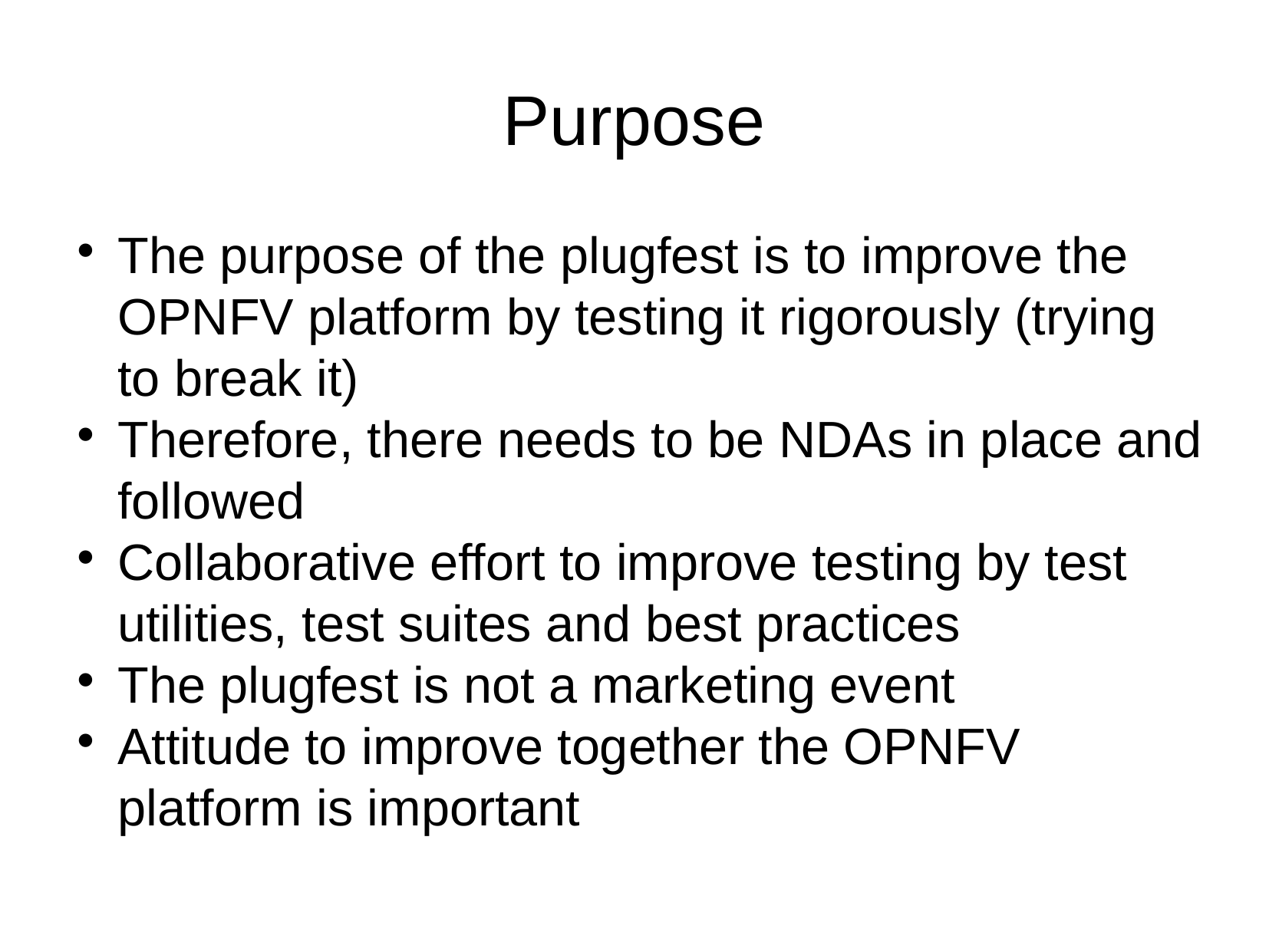

Purpose
The purpose of the plugfest is to improve the OPNFV platform by testing it rigorously (trying to break it)
Therefore, there needs to be NDAs in place and followed
Collaborative effort to improve testing by test utilities, test suites and best practices
The plugfest is not a marketing event
Attitude to improve together the OPNFV platform is important